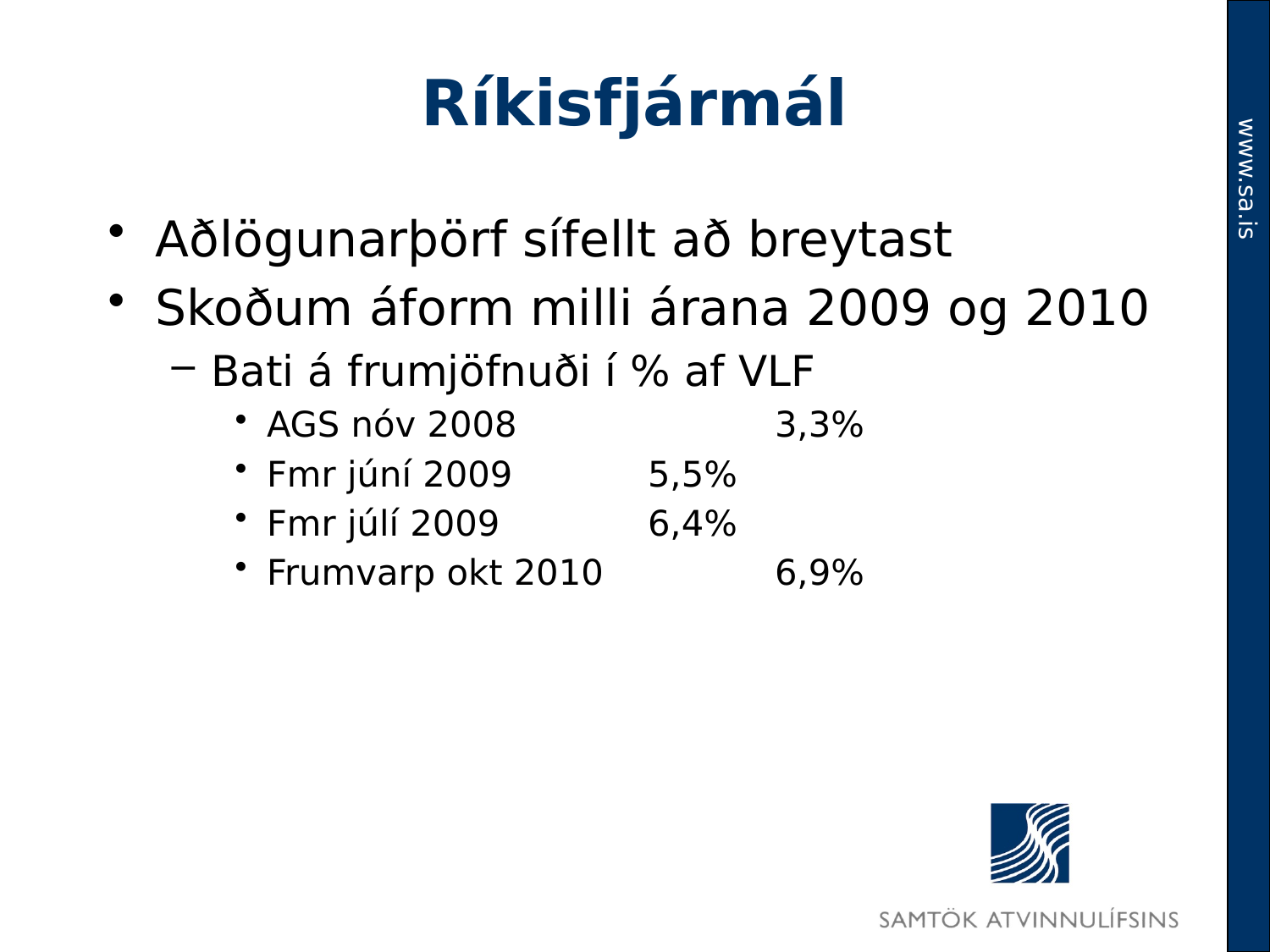

# Ríkisfjármál
Aðlögunarþörf sífellt að breytast
Skoðum áform milli árana 2009 og 2010
Bati á frumjöfnuði í % af VLF
AGS nóv 2008 		3,3%
Fmr júní 2009		5,5%
Fmr júlí 2009		6,4%
Frumvarp okt 2010		6,9%